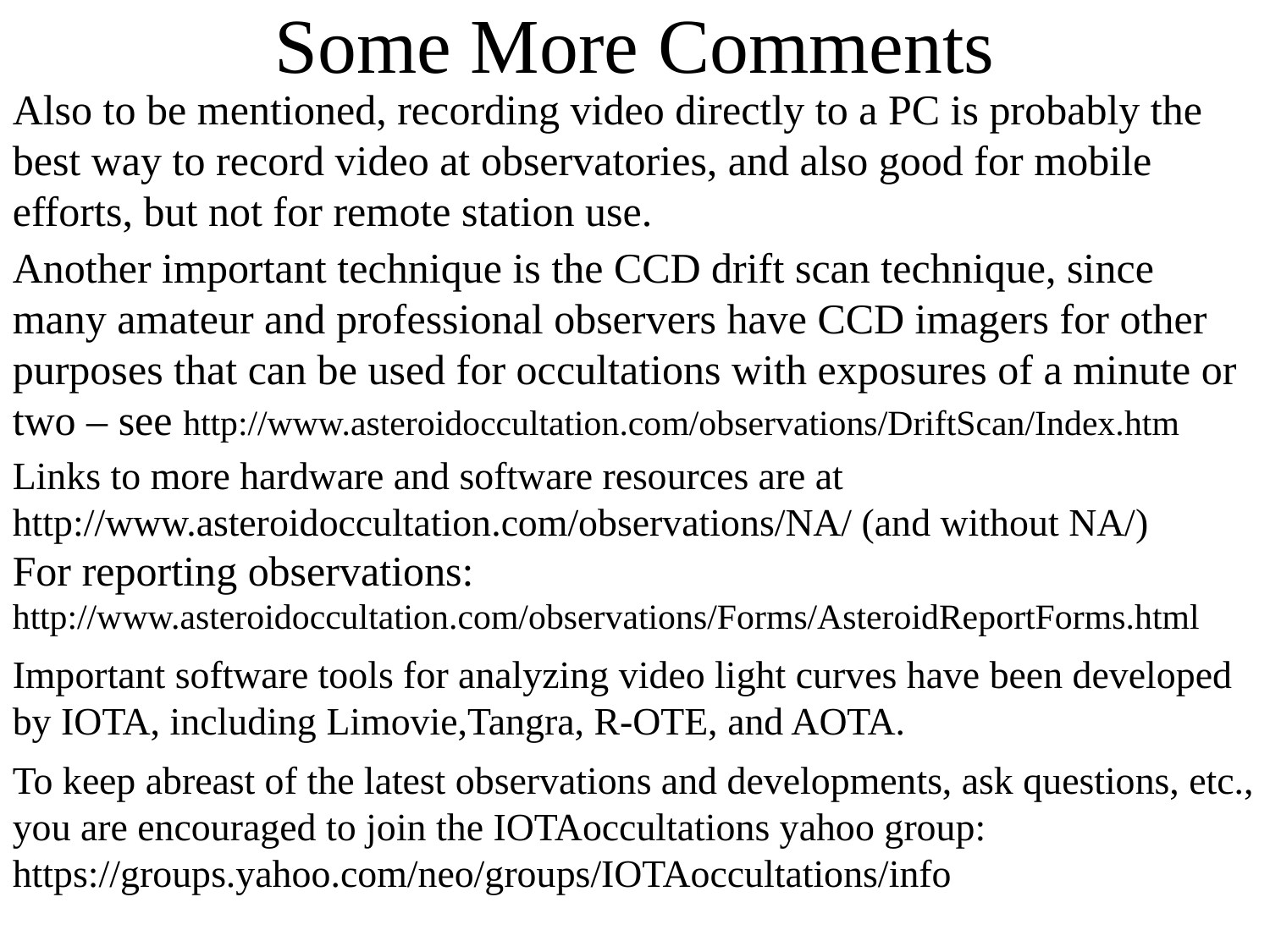

# Some More Comments
Also to be mentioned, recording video directly to a PC is probably the best way to record video at observatories, and also good for mobile efforts, but not for remote station use.

Another important technique is the CCD drift scan technique, since many amateur and professional observers have CCD imagers for other purposes that can be used for occultations with exposures of a minute or two – see http://www.asteroidoccultation.com/observations/DriftScan/Index.htm

Links to more hardware and software resources are at http://www.asteroidoccultation.com/observations/NA/ (and without NA/)
For reporting observations: http://www.asteroidoccultation.com/observations/Forms/AsteroidReportForms.html

Important software tools for analyzing video light curves have been developed by IOTA, including Limovie,Tangra, R-OTE, and AOTA.

To keep abreast of the latest observations and developments, ask questions, etc., you are encouraged to join the IOTAoccultations yahoo group:
https://groups.yahoo.com/neo/groups/IOTAoccultations/info